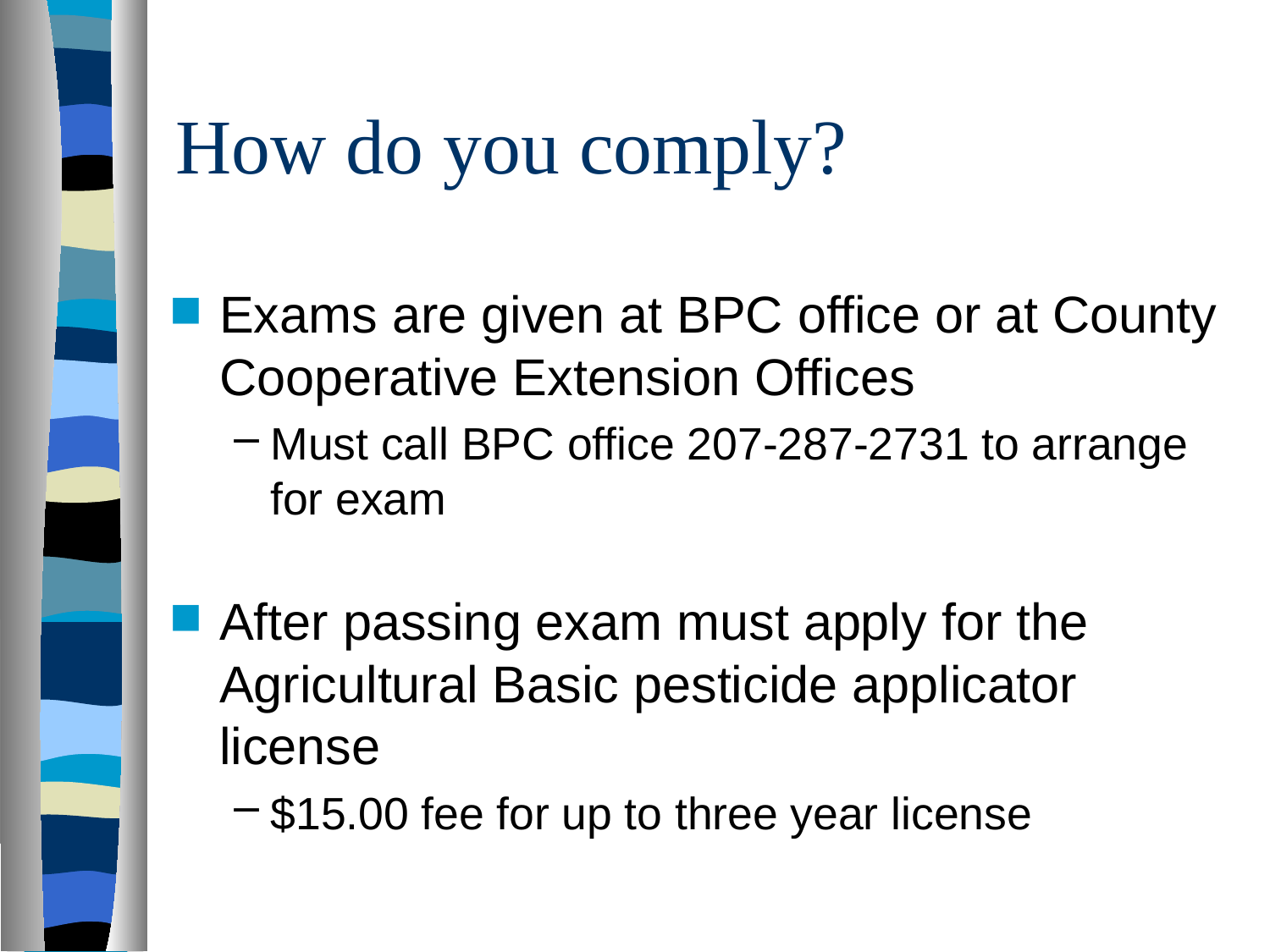

# How do you comply?
Exams are given at BPC office or at County Cooperative Extension Offices
Must call BPC office 207-287-2731 to arrange for exam
After passing exam must apply for the Agricultural Basic pesticide applicator license
$15.00 fee for up to three year license